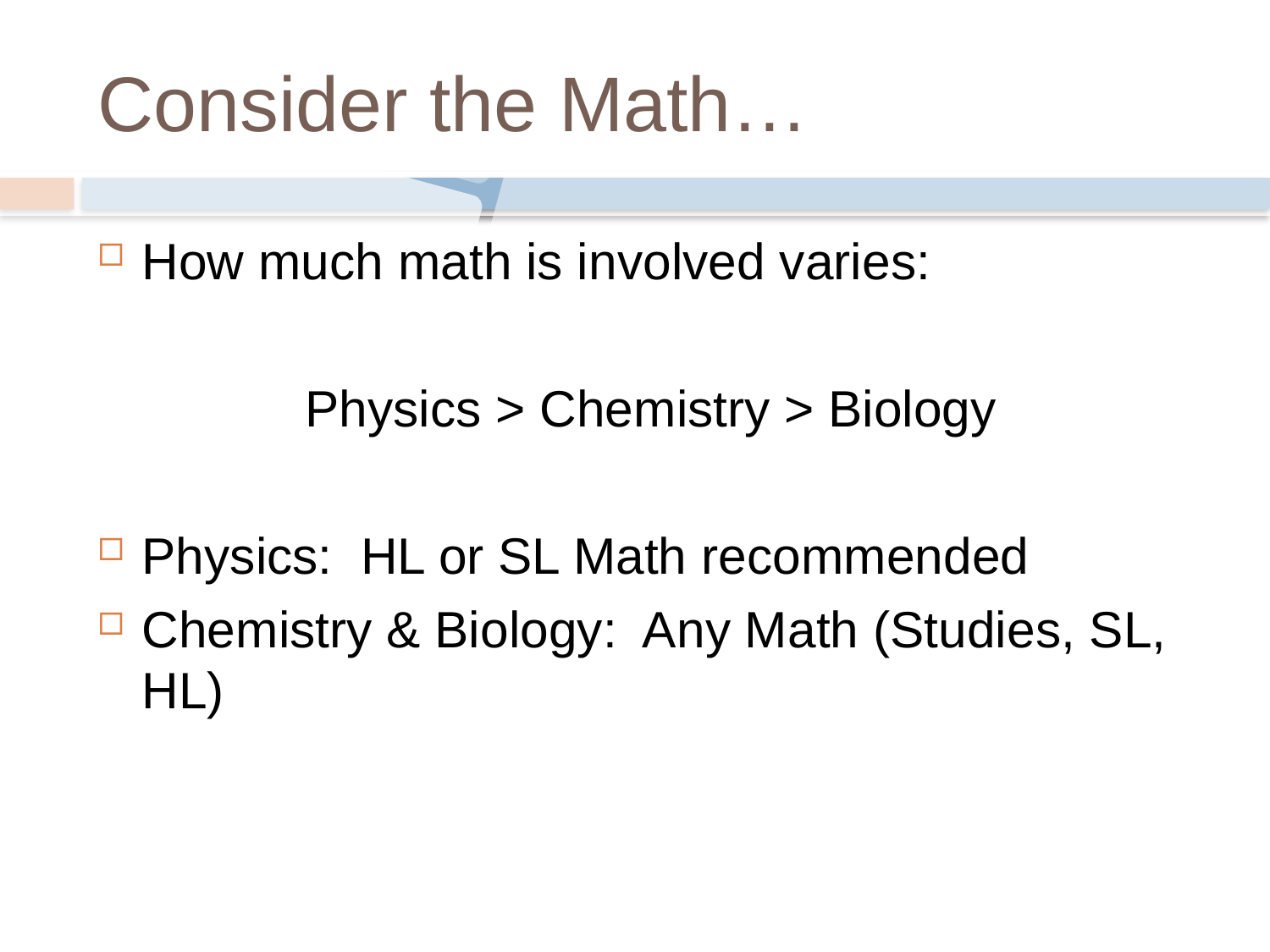

# Consider the Math…
How much math is involved varies:

Physics > Chemistry > Biology

Physics:  HL or SL Math recommended
Chemistry & Biology:  Any Math (Studies, SL, HL)